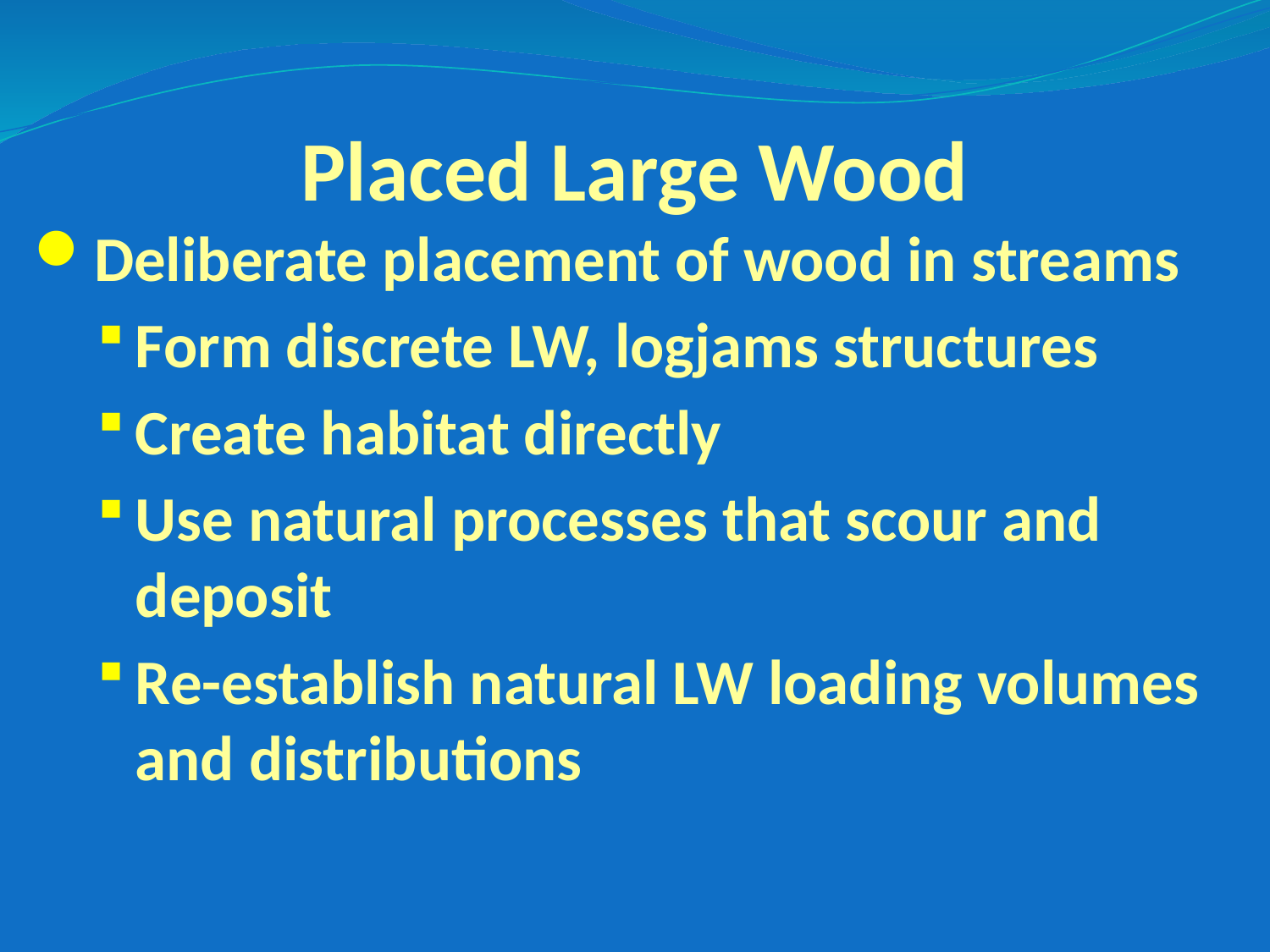

Placed Large Wood
Deliberate placement of wood in streams
Form discrete LW, logjams structures
Create habitat directly
Use natural processes that scour and deposit
Re-establish natural LW loading volumes and distributions